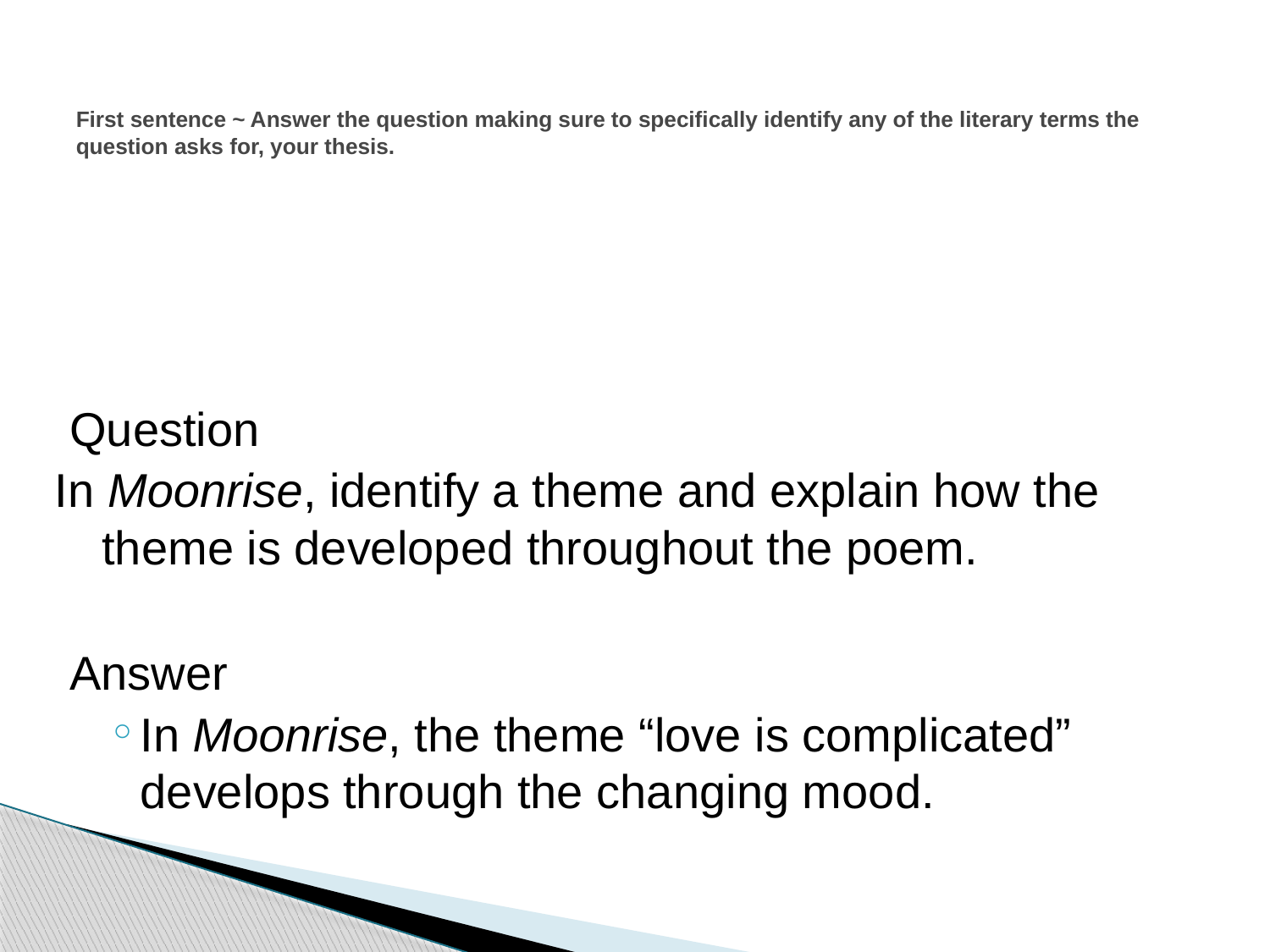

# First sentence ~ Answer the question making sure to specifically identify any of the literary terms the question asks for, your thesis.

Question
In Moonrise, identify a theme and explain how the theme is developed throughout the poem.

Answer
In Moonrise, the theme “love is complicated” develops through the changing mood.